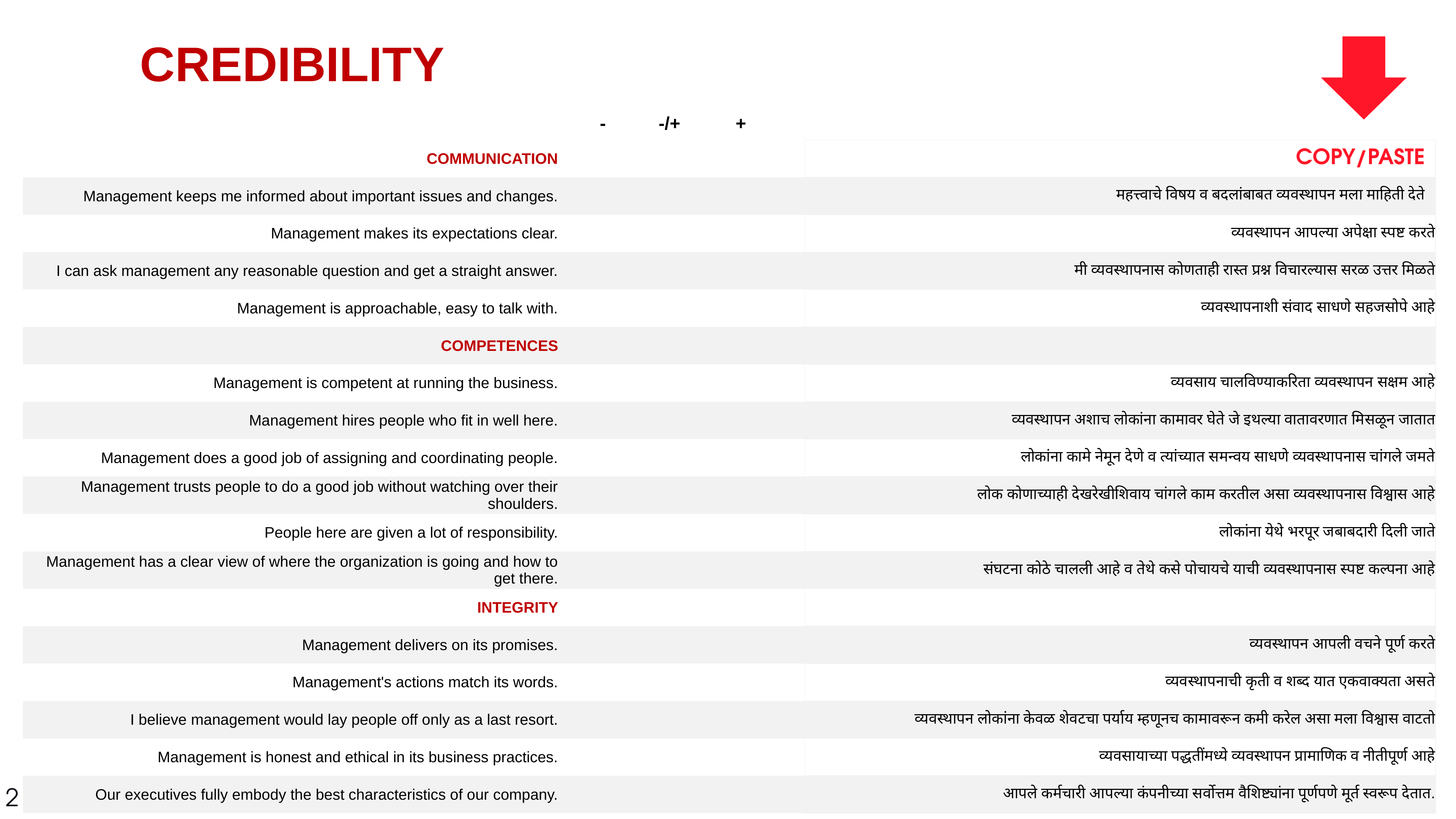

CREDIBILITY

|  | - | -/+ | + |  |  |
| --- | --- | --- | --- | --- | --- |
| COMMUNICATION |  |  |  |  | COPY/PASTE |
| Management keeps me informed about important issues and changes. |  |  |  |  | महत्त्वाचे विषय व बदलांबाबत व्यवस्थापन मला माहिती देते |
| Management makes its expectations clear. |  |  |  |  | व्यवस्थापन आपल्या अपेक्षा स्पष्ट करते |
| I can ask management any reasonable question and get a straight answer. |  |  |  |  | मी व्यवस्थापनास कोणताही रास्त प्रश्न विचारल्यास सरळ उत्तर मिळते |
| Management is approachable, easy to talk with. |  |  |  |  | व्यवस्थापनाशी संवाद साधणे सहजसोपे आहे |
| COMPETENCES |  |  |  |  |  |
| Management is competent at running the business. |  |  |  |  | व्यवसाय चालविण्याकरिता व्यवस्थापन सक्षम आहे |
| Management hires people who fit in well here. |  |  |  |  | व्यवस्थापन अशाच लोकांना कामावर घेते जे इथल्या वातावरणात मिसळून जातात |
| Management does a good job of assigning and coordinating people. |  |  |  |  | लोकांना कामे नेमून देणे व त्यांच्यात समन्वय साधणे व्यवस्थापनास चांगले जमते |
| Management trusts people to do a good job without watching over their shoulders. |  |  |  |  | लोक कोणाच्याही देखरेखीशिवाय चांगले काम करतील असा व्यवस्थापनास विश्वास आहे |
| People here are given a lot of responsibility. |  |  |  |  | लोकांना येथे भरपूर जबाबदारी दिली जाते |
| Management has a clear view of where the organization is going and how to get there. |  |  |  |  | संघटना कोठे चालली आहे व तेथे कसे पोचायचे याची व्यवस्थापनास स्पष्ट कल्पना आहे |
| INTEGRITY |  |  |  |  |  |
| Management delivers on its promises. |  |  |  |  | व्यवस्थापन आपली वचने पूर्ण करते |
| Management's actions match its words. |  |  |  |  | व्यवस्थापनाची कृती व शब्द यात एकवाक्यता असते |
| I believe management would lay people off only as a last resort. |  |  |  |  | व्यवस्थापन लोकांना केवळ शेवटचा पर्याय म्हणूनच कामावरून कमी करेल असा मला विश्वास वाटतो |
| Management is honest and ethical in its business practices. |  |  |  |  | व्यवसायाच्या पद्धतींमध्ये व्यवस्थापन प्रामाणिक व नीतीपूर्ण आहे |
| Our executives fully embody the best characteristics of our company. |  |  |  |  | आपले कर्मचारी आपल्या कंपनीच्या सर्वोत्तम वैशिष्ट्यांना पूर्णपणे मूर्त स्वरूप देतात. |
2